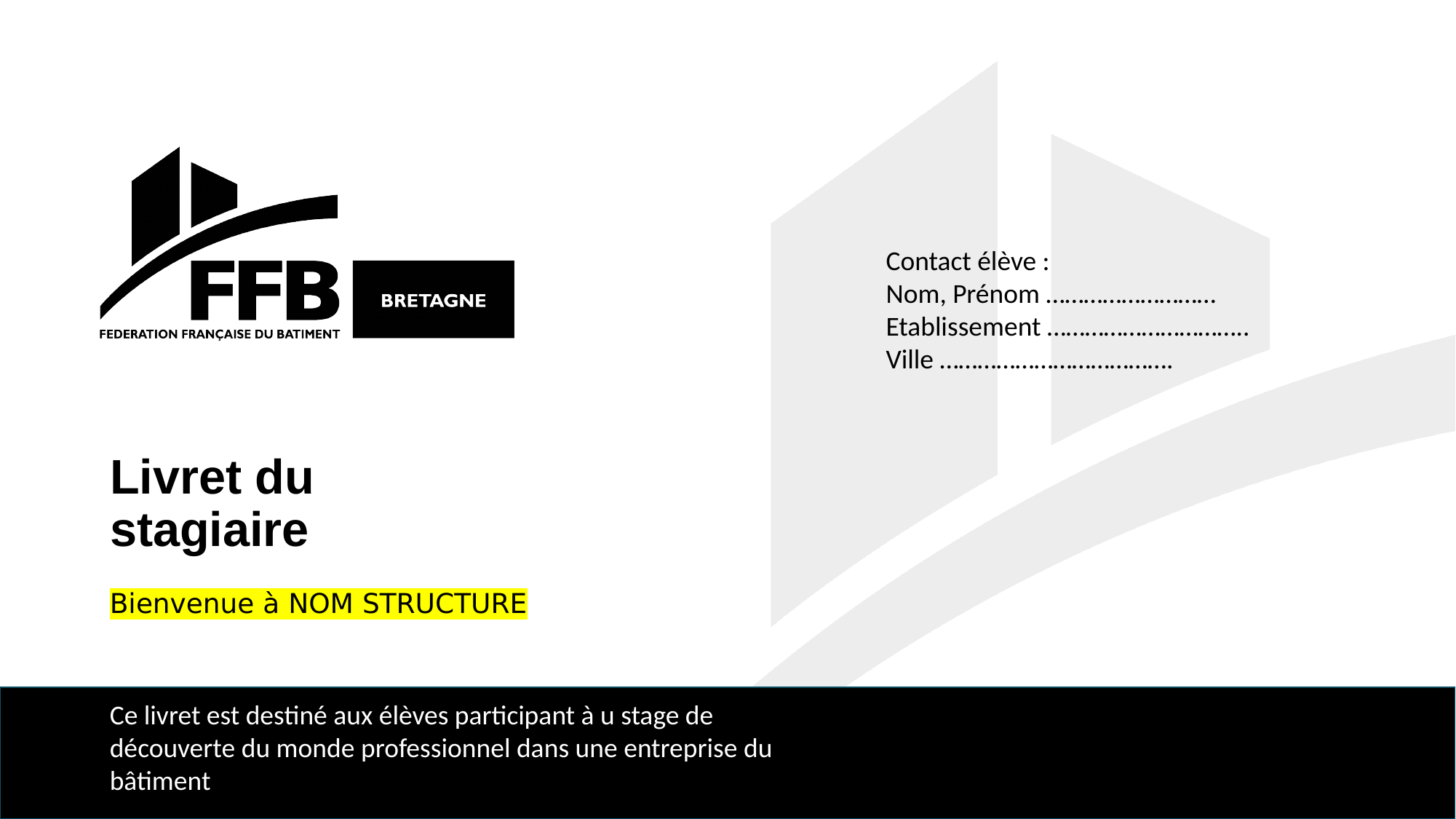

Contact élève :
Nom, Prénom ………………………
Etablissement …………………………..
Ville ……………………………….
Livret du stagiaire
Bienvenue à NOM STRUCTURE
Ce livret est destiné aux élèves participant à u stage de découverte du monde professionnel dans une entreprise du bâtiment